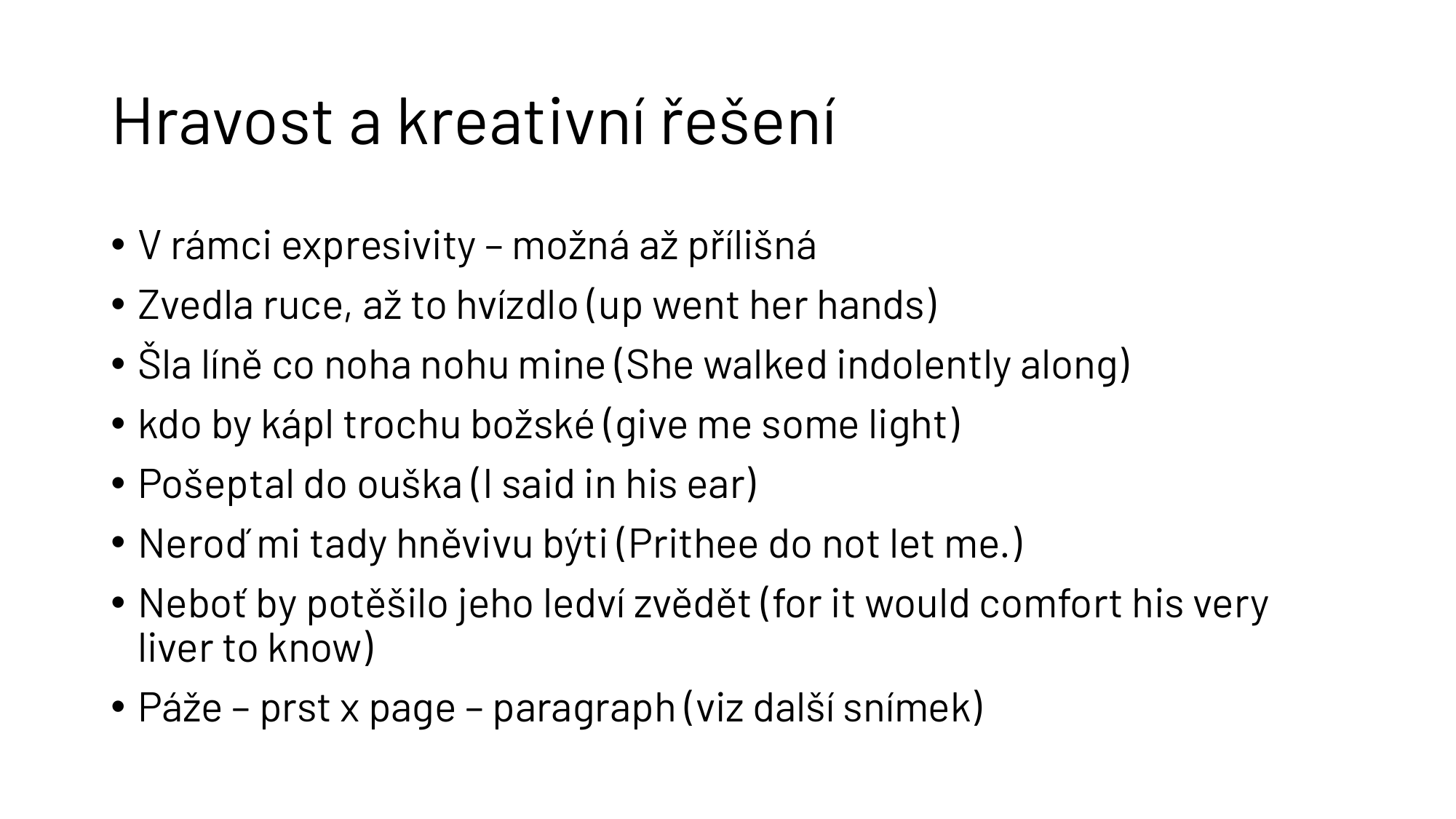

# Hravost a kreativní řešení
V rámci expresivity – možná až přílišná
Zvedla ruce, až to hvízdlo (up went her hands)
Šla líně co noha nohu mine (She walked indolently along)
kdo by kápl trochu božské (give me some light)
Pošeptal do ouška (I said in his ear)
Neroď mi tady hněvivu býti (Prithee do not let me.)
Neboť by potěšilo jeho ledví zvědět (for it would comfort his very liver to know)
Páže – prst x page – paragraph (viz další snímek)